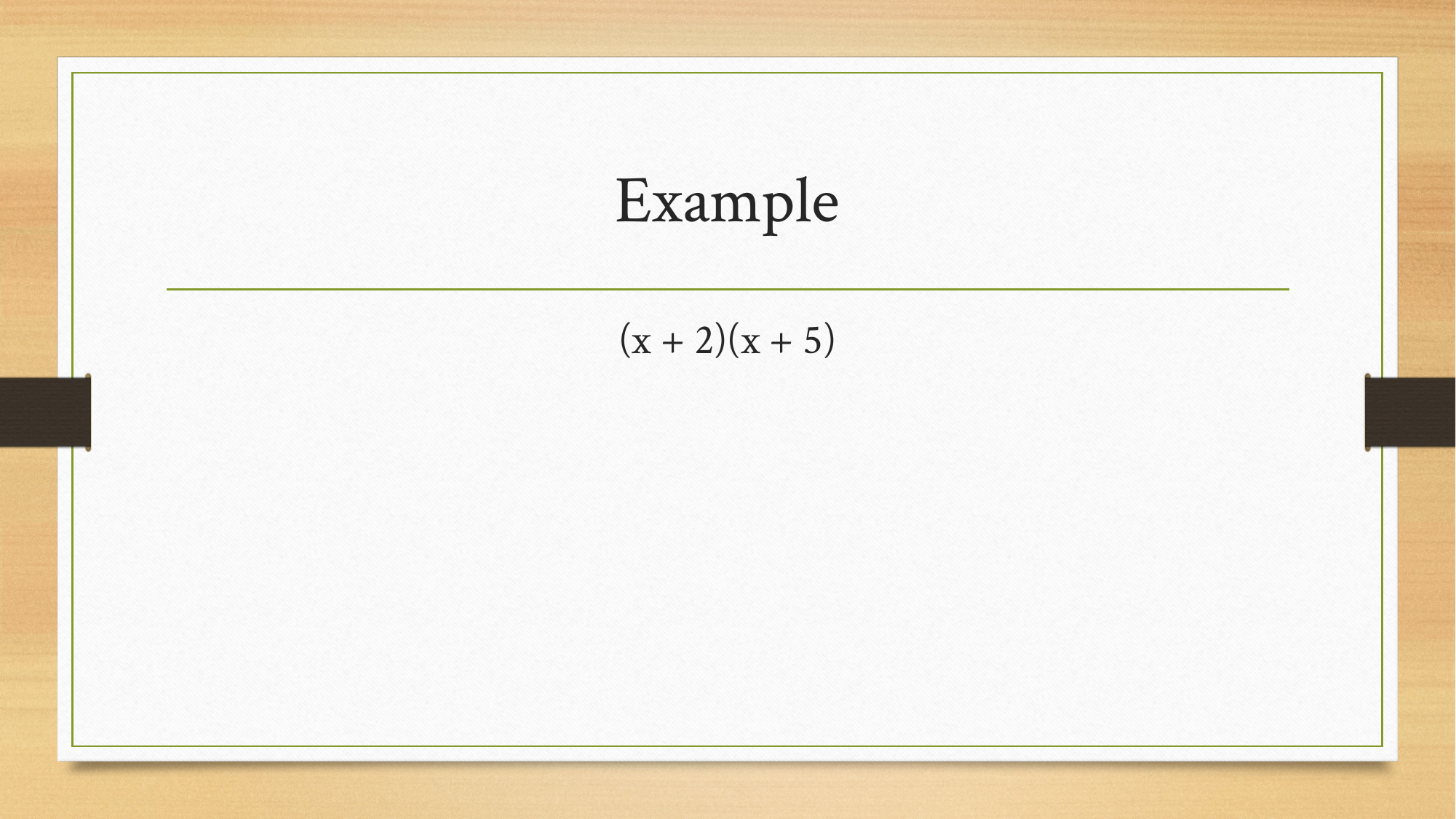

# Example
(x + 2)(x + 5)